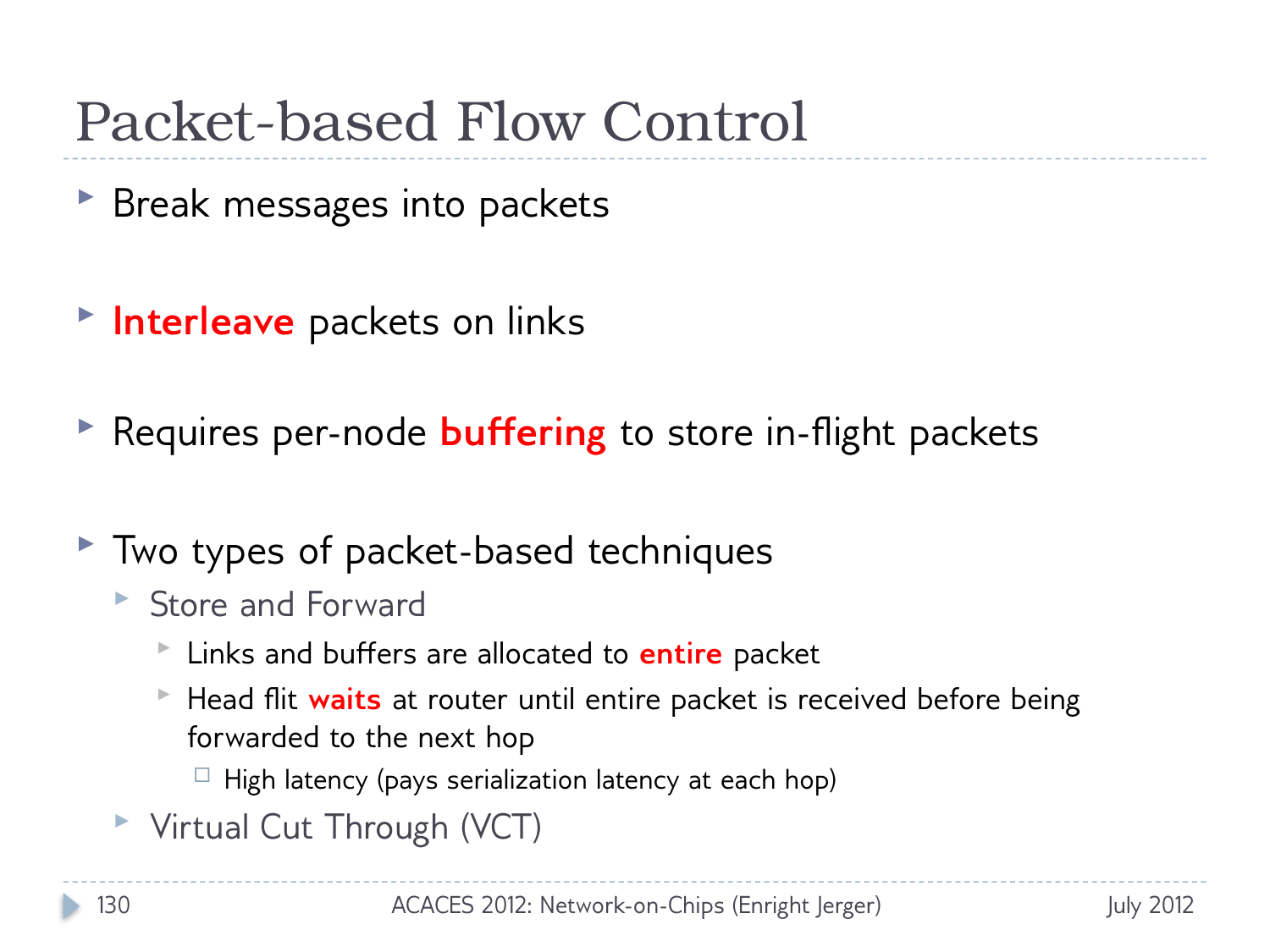

# Packet-based Flow Control
Break messages into packets

Interleave packets on links

Requires per-node buffering to store in-flight packets

Two types of packet-based techniques
Store and Forward
Links and buffers are allocated to entire packet
Head flit waits at router until entire packet is received before being forwarded to the next hop
High latency (pays serialization latency at each hop)
Virtual Cut Through (VCT)
130
ACACES 2012: Network-on-Chips (Enright Jerger)
July 2012